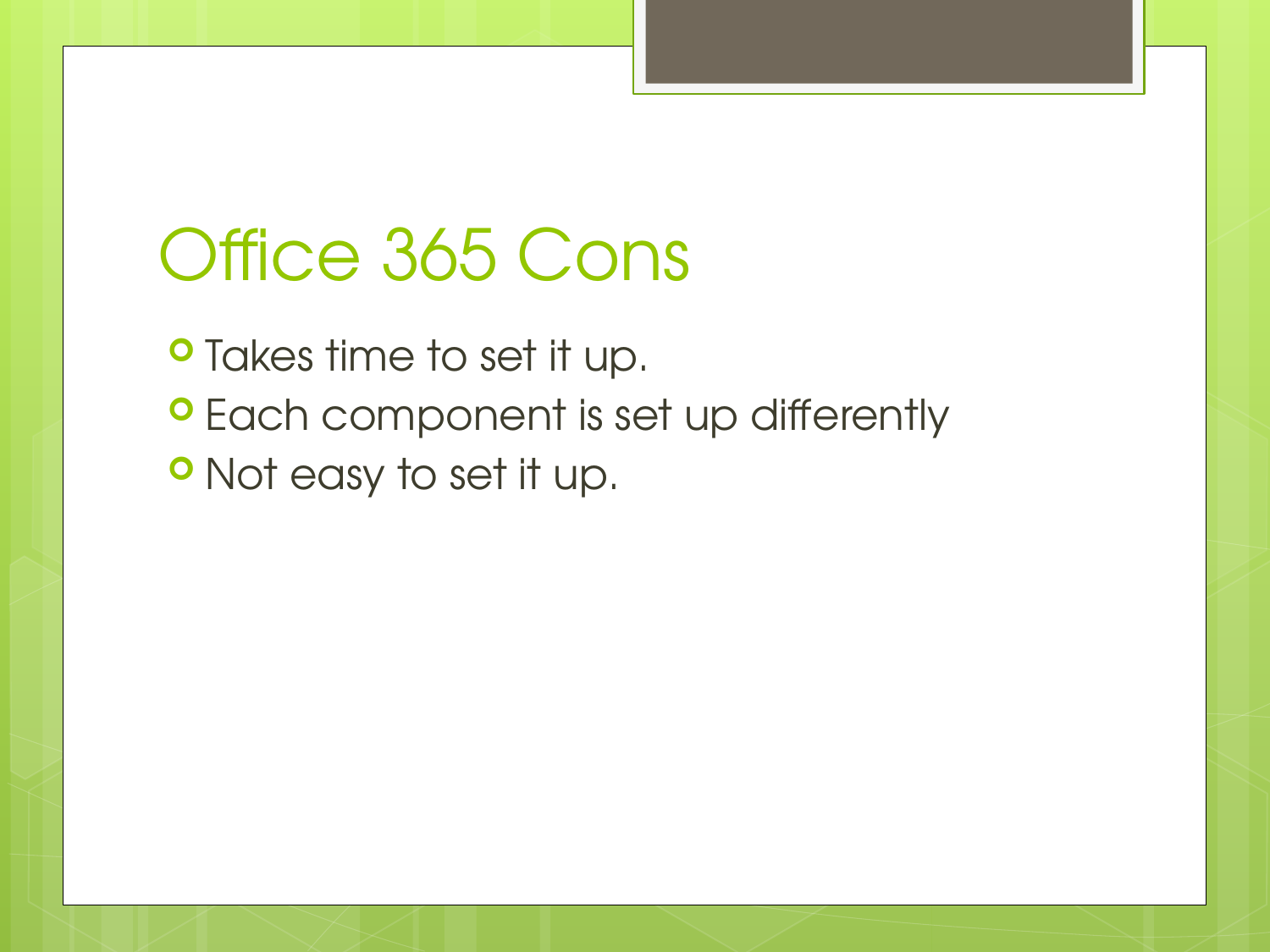

# Office 365 Cons
Takes time to set it up.
Each component is set up differently
Not easy to set it up.